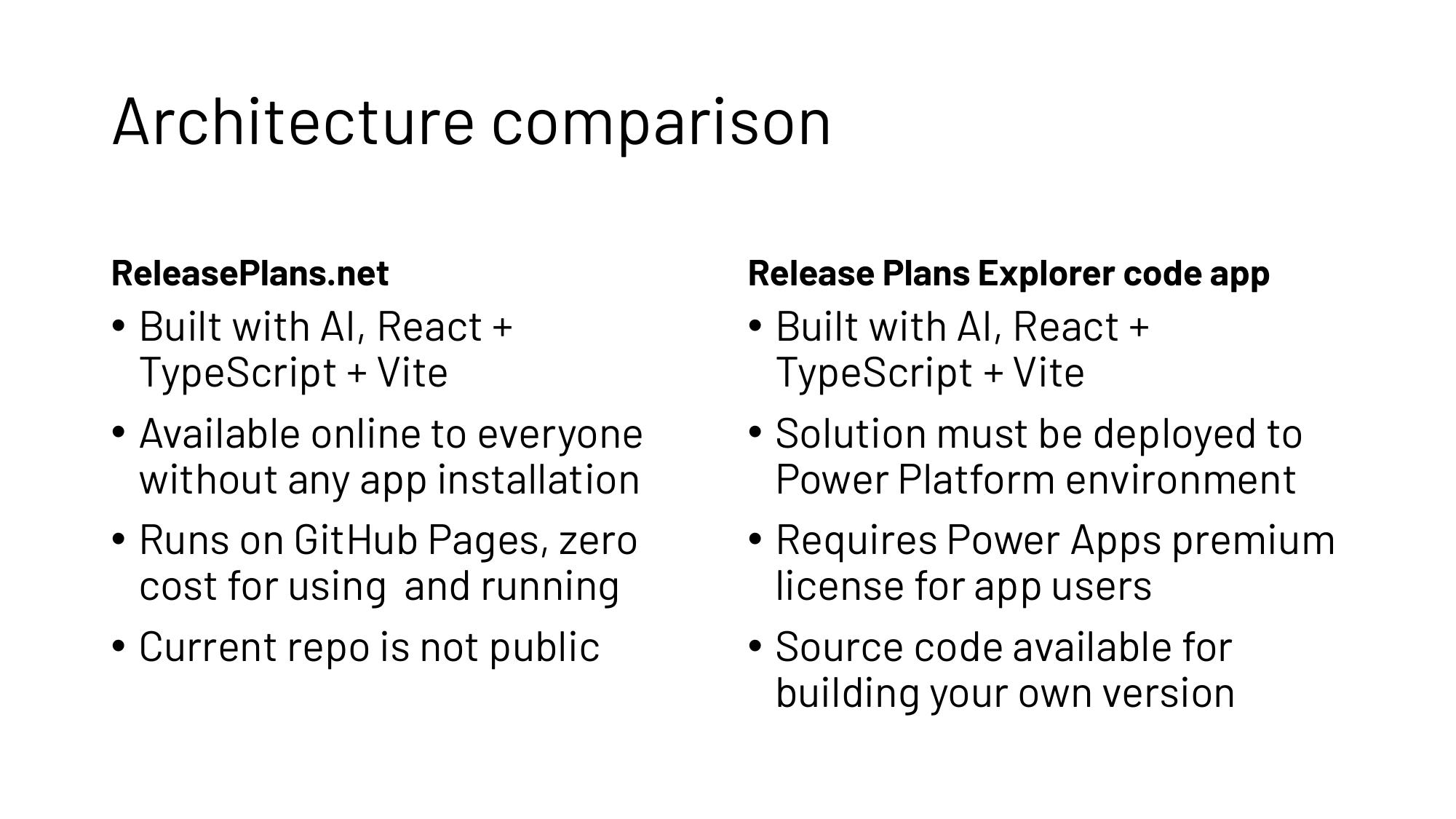

# Architecture comparison
ReleasePlans.net
Release Plans Explorer code app
Built with AI, React + TypeScript + Vite
Available online to everyone without any app installation
Runs on GitHub Pages, zero cost for using  and running
Current repo is not public
Built with AI, React + TypeScript + Vite
Solution must be deployed to Power Platform environment
Requires Power Apps premium license for app users
Source code available for building your own version